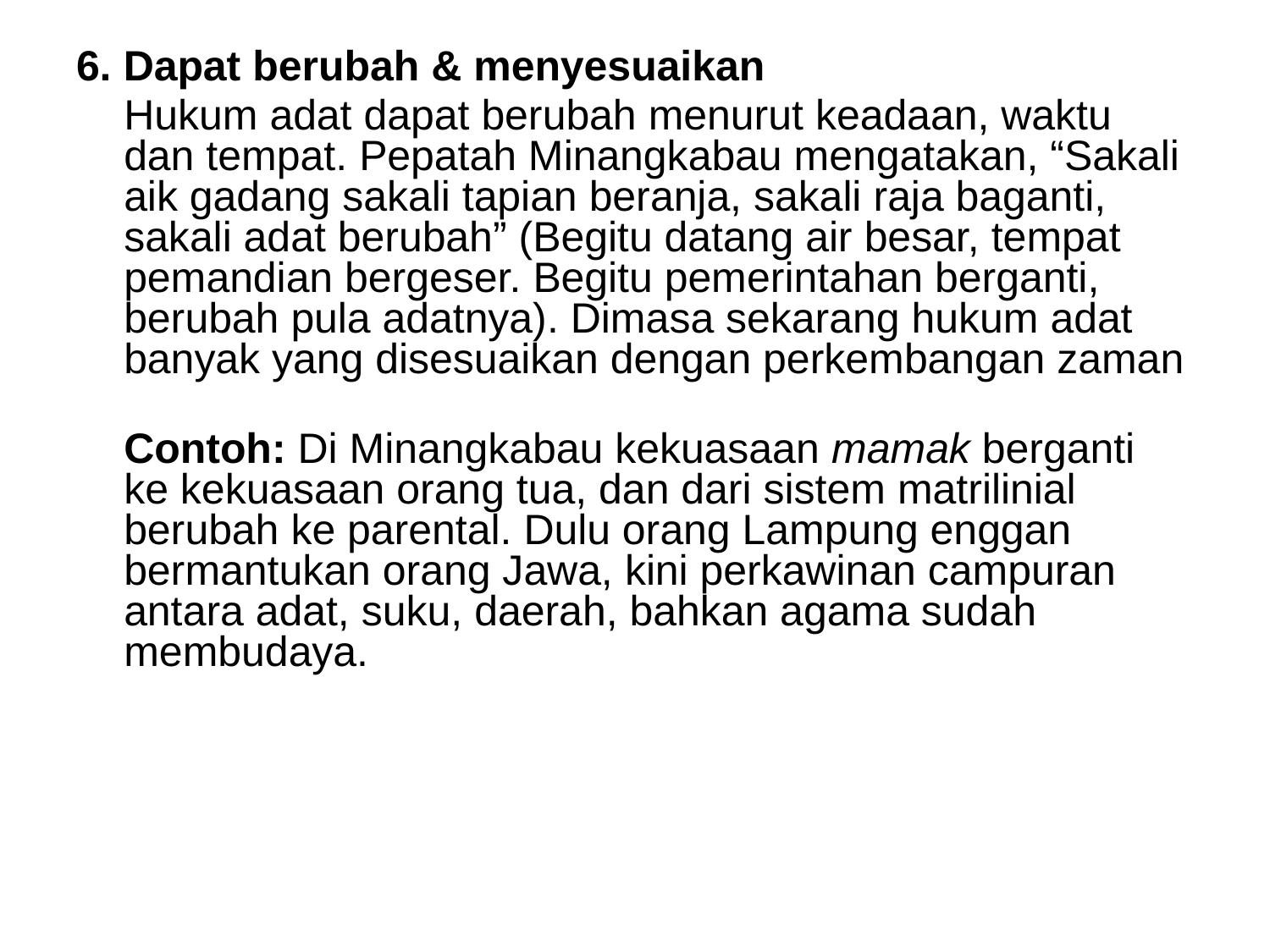

6. Dapat berubah & menyesuaikan
	Hukum adat dapat berubah menurut keadaan, waktu dan tempat. Pepatah Minangkabau mengatakan, “Sakali aik gadang sakali tapian beranja, sakali raja baganti, sakali adat berubah” (Begitu datang air besar, tempat pemandian bergeser. Begitu pemerintahan berganti, berubah pula adatnya). Dimasa sekarang hukum adat banyak yang disesuaikan dengan perkembangan zaman
	Contoh: Di Minangkabau kekuasaan mamak berganti  ke kekuasaan orang tua, dan dari sistem matrilinial berubah ke parental. Dulu orang Lampung enggan bermantukan orang Jawa, kini perkawinan campuran antara adat, suku, daerah, bahkan agama sudah membudaya.